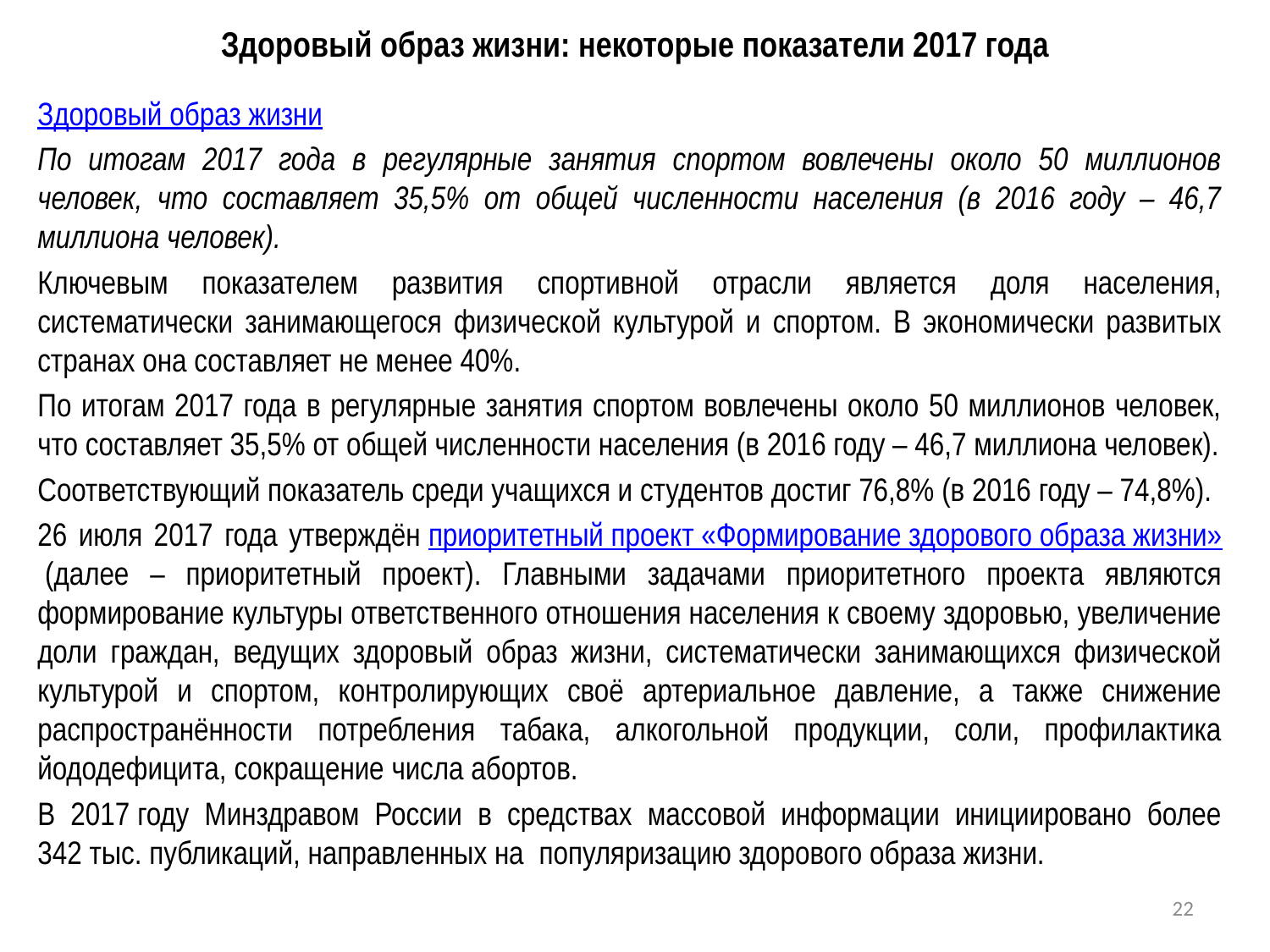

# Здоровый образ жизни: некоторые показатели 2017 года
Здоровый образ жизни
По итогам 2017 года в регулярные занятия спортом вовлечены около 50 миллионов человек, что составляет 35,5% от общей численности населения (в 2016 году – 46,7 миллиона человек).
Ключевым показателем развития спортивной отрасли является доля населения, систематически занимающегося физической культурой и спортом. В экономически развитых странах она составляет не менее 40%.
По итогам 2017 года в регулярные занятия спортом вовлечены около 50 миллионов человек, что составляет 35,5% от общей численности населения (в 2016 году – 46,7 миллиона человек).
Соответствующий показатель среди учащихся и студентов достиг 76,8% (в 2016 году – 74,8%).
26 июля 2017 года утверждён приоритетный проект «Формирование здорового образа жизни» (далее – приоритетный проект). Главными задачами приоритетного проекта являются формирование культуры ответственного отношения населения к своему здоровью, увеличение доли граждан, ведущих здоровый образ жизни, систематически занимающихся физической культурой и спортом, контролирующих своё артериальное давление, а также снижение распространённости потребления табака, алкогольной продукции, соли, профилактика йододефицита, сокращение числа абортов.
В 2017 году Минздравом России в средствах массовой информации инициировано более 342 тыс. публикаций, направленных на  популяризацию здорового образа жизни.

22